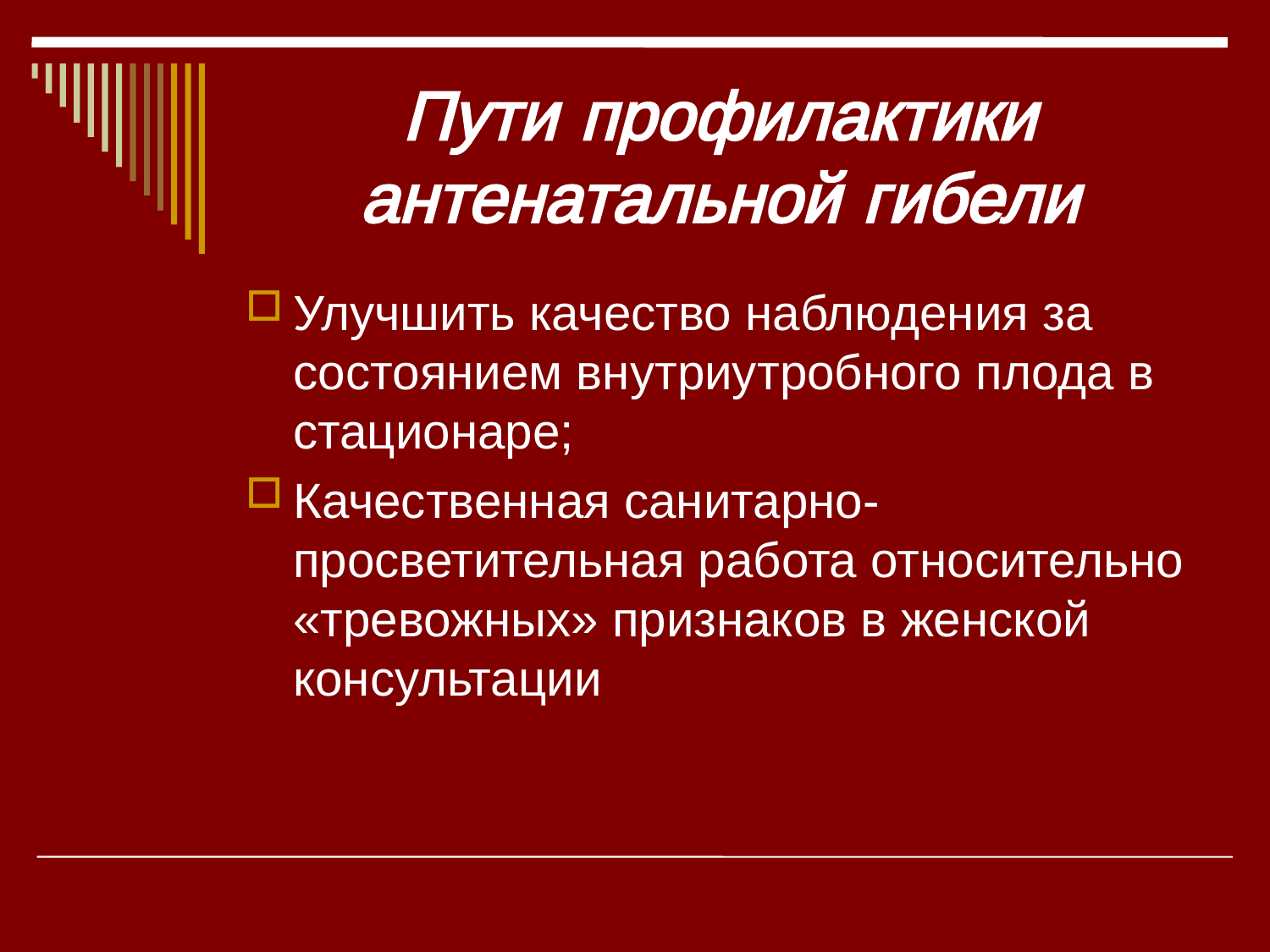

# Пути профилактики антенатальной гибели
Улучшить качество наблюдения за состоянием внутриутробного плода в стационаре;
Качественная санитарно-просветительная работа относительно «тревожных» признаков в женской консультации